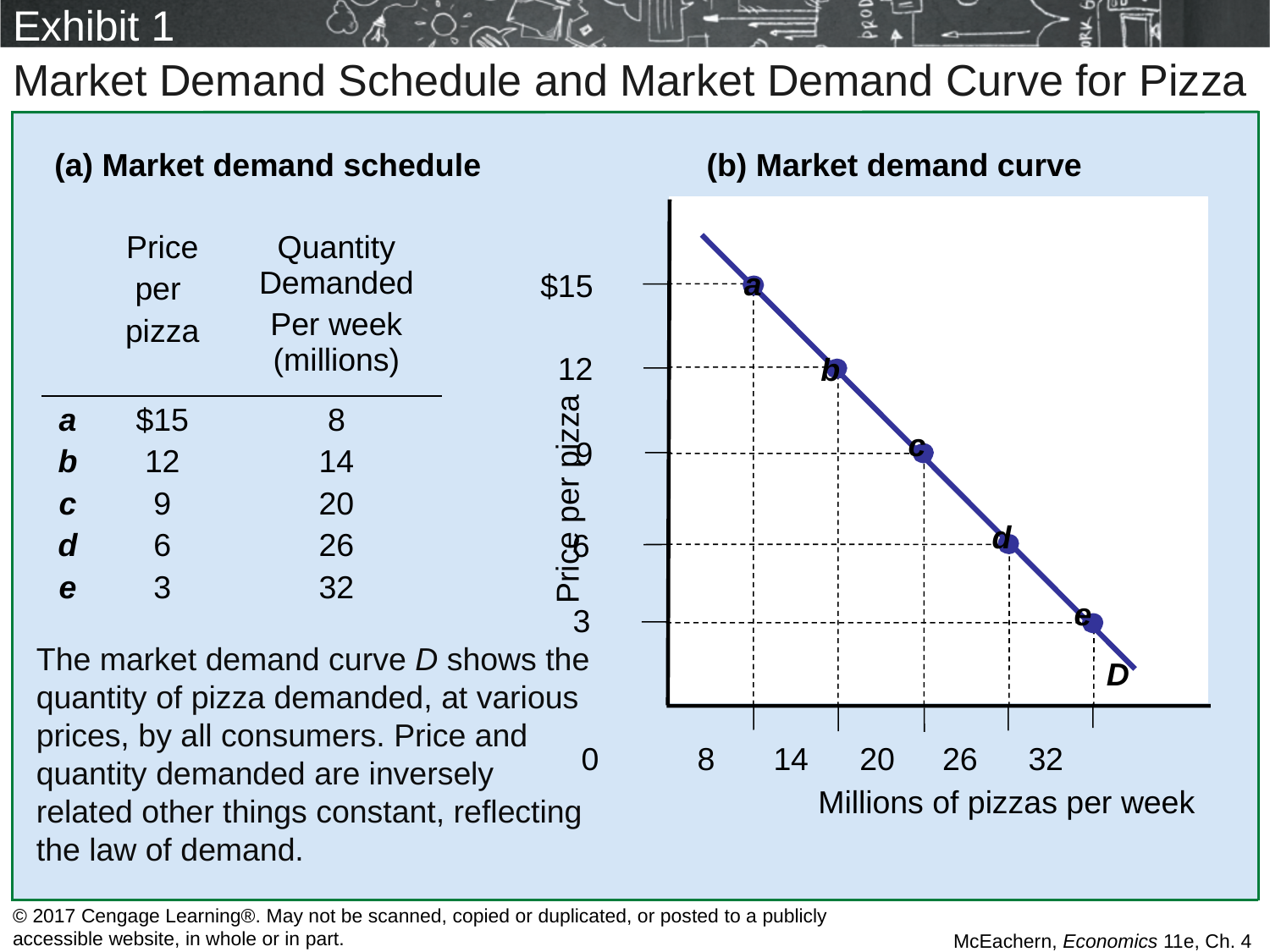

# Exhibit 1
Market Demand Schedule and Market Demand Curve for Pizza
(a) Market demand schedule
(b) Market demand curve

$15

 12

Price per pizza
9

6

3

 0
|  | Price per pizza | Quantity Demanded Per week (millions) |
| --- | --- | --- |
| a b c d e | $15 12 9 6 3 | 8 14 20 26 32 |

D
a

b

c

d

e

The market demand curve D shows the quantity of pizza demanded, at various prices, by all consumers. Price and quantity demanded are inversely related other things constant, reflecting the law of demand.

8
14
20
26
32
Millions of pizzas per week
© 2017 Cengage Learning®. May not be scanned, copied or duplicated, or posted to a publicly accessible website, in whole or in part.